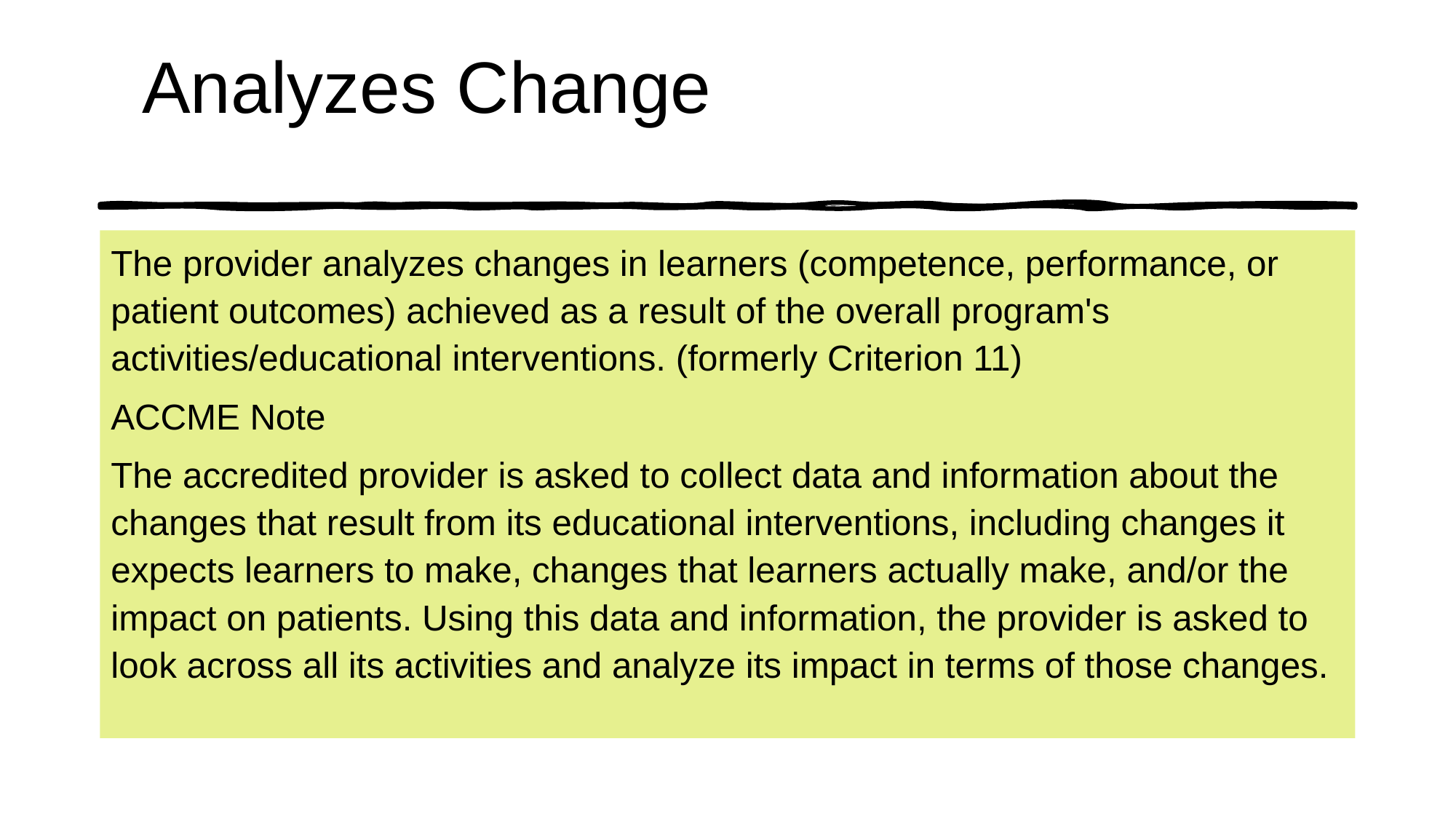

# Analyzes Change
The provider analyzes changes in learners (competence, performance, or patient outcomes) achieved as a result of the overall program's activities/educational interventions. (formerly Criterion 11)
ACCME Note
The accredited provider is asked to collect data and information about the changes that result from its educational interventions, including changes it expects learners to make, changes that learners actually make, and/or the impact on patients. Using this data and information, the provider is asked to look across all its activities and analyze its impact in terms of those changes.